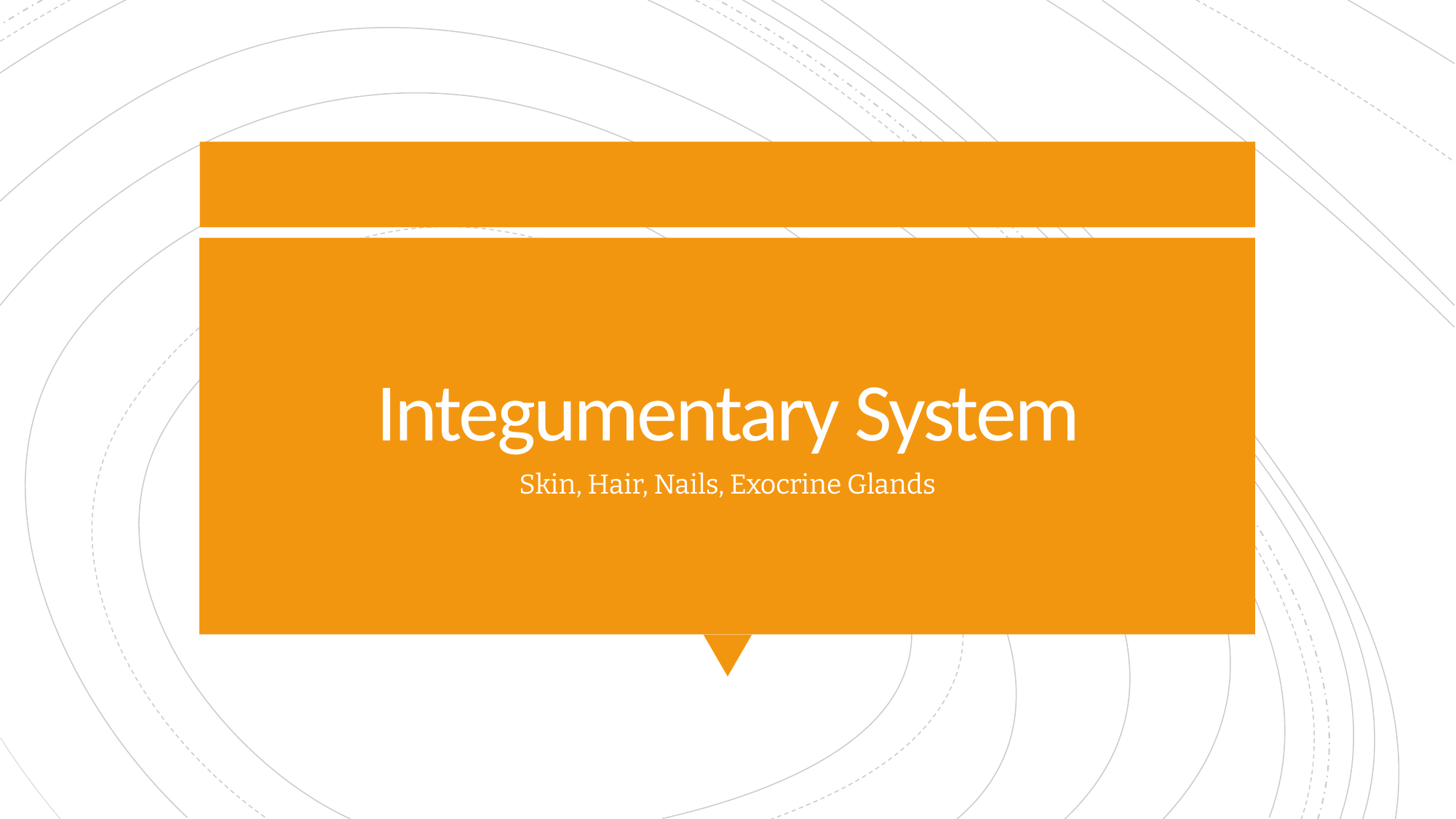

# Integumentary System
Skin, Hair, Nails, Exocrine Glands